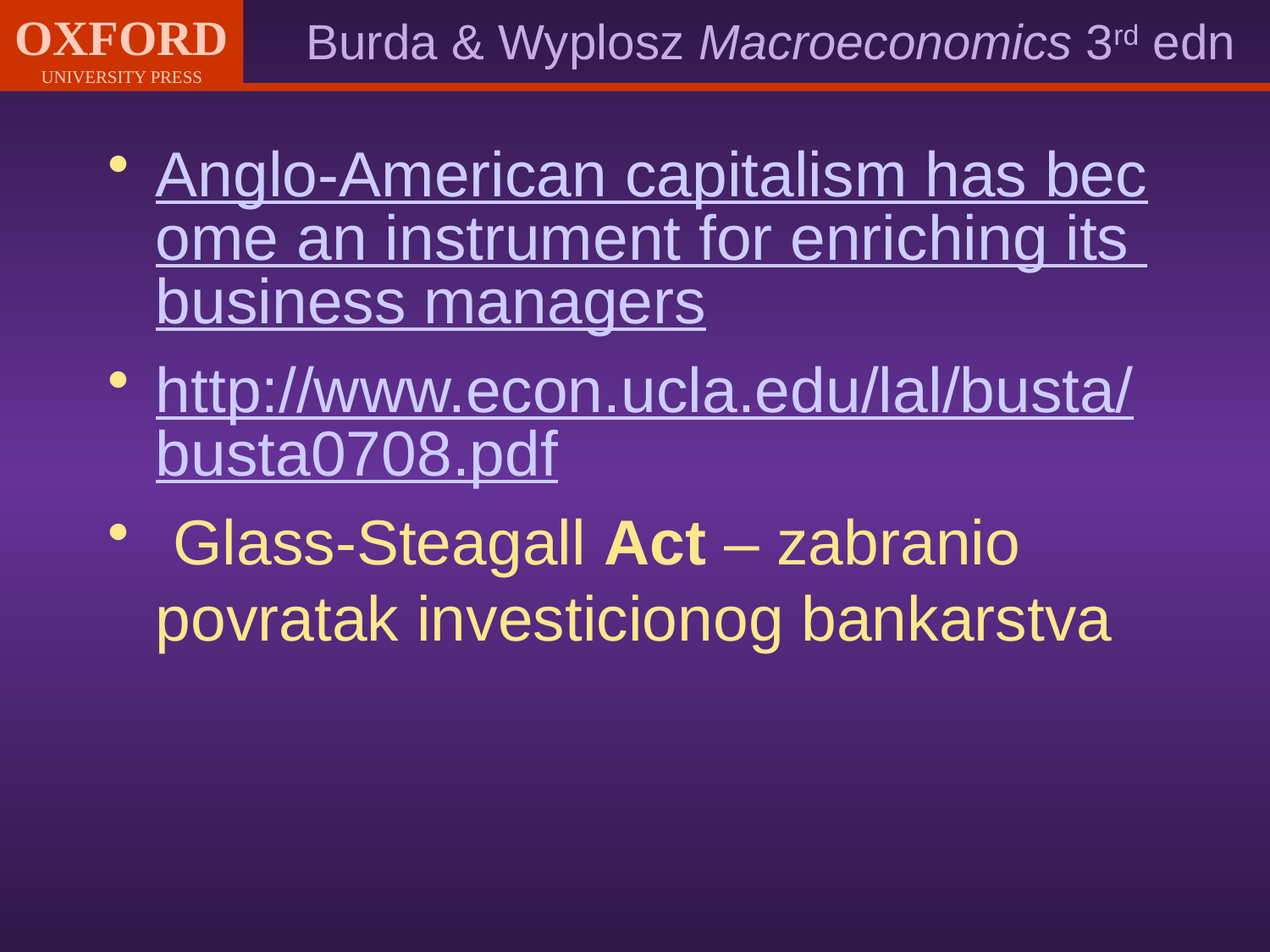

Anglo-American capitalism has become an instrument for enriching its business managers
http://www.econ.ucla.edu/lal/busta/busta0708.pdf
 Glass-Steagall Act – zabranio povratak investicionog bankarstva